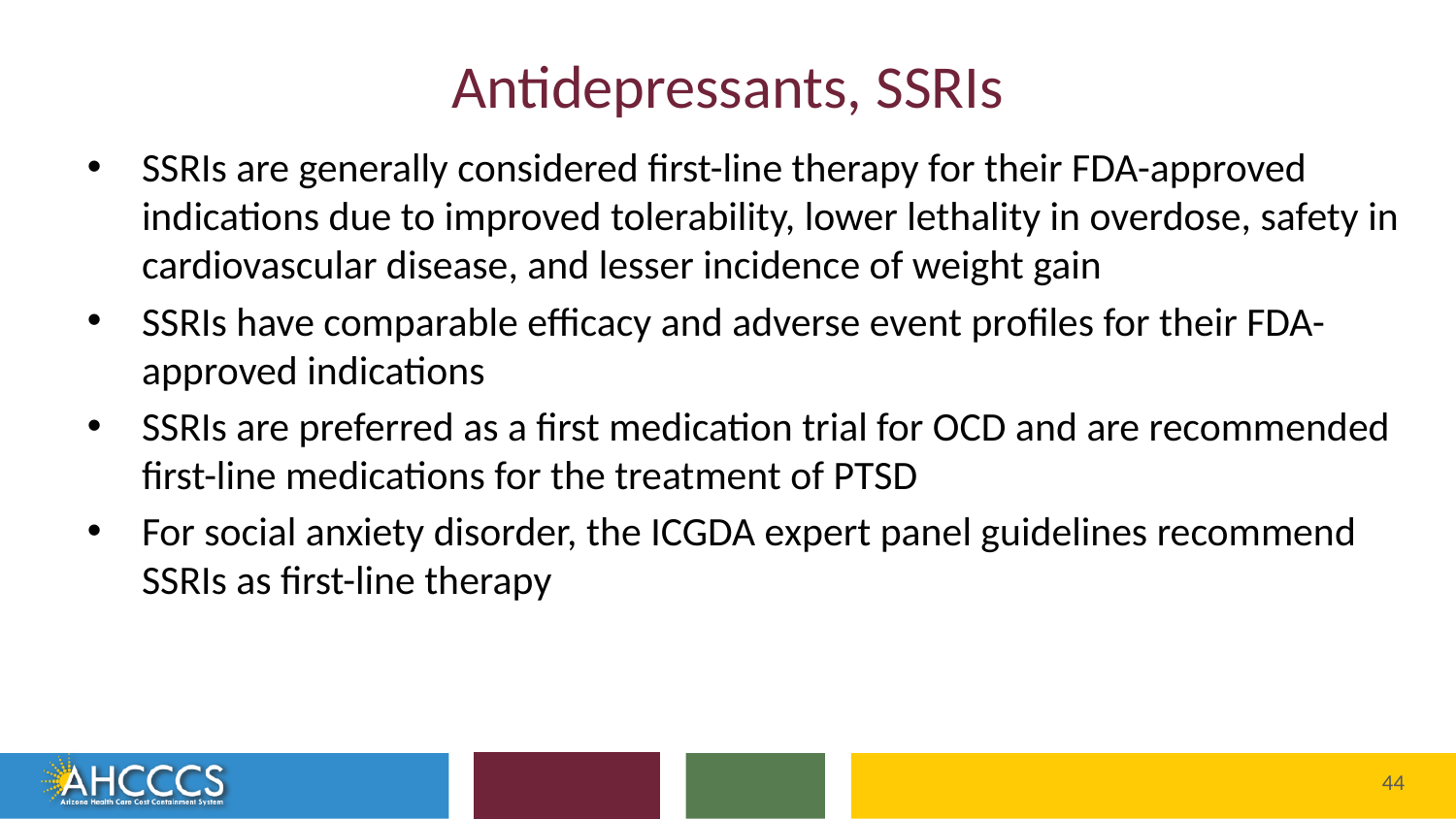

# Antidepressants, SSRIs
SSRIs are generally considered first-line therapy for their FDA-approved indications due to improved tolerability, lower lethality in overdose, safety in cardiovascular disease, and lesser incidence of weight gain
SSRIs have comparable efficacy and adverse event profiles for their FDA-approved indications
SSRIs are preferred as a first medication trial for OCD and are recommended first-line medications for the treatment of PTSD
For social anxiety disorder, the ICGDA expert panel guidelines recommend SSRIs as first-line therapy

Reaching across Arizona to provide comprehensive
quality health care for those in need
44